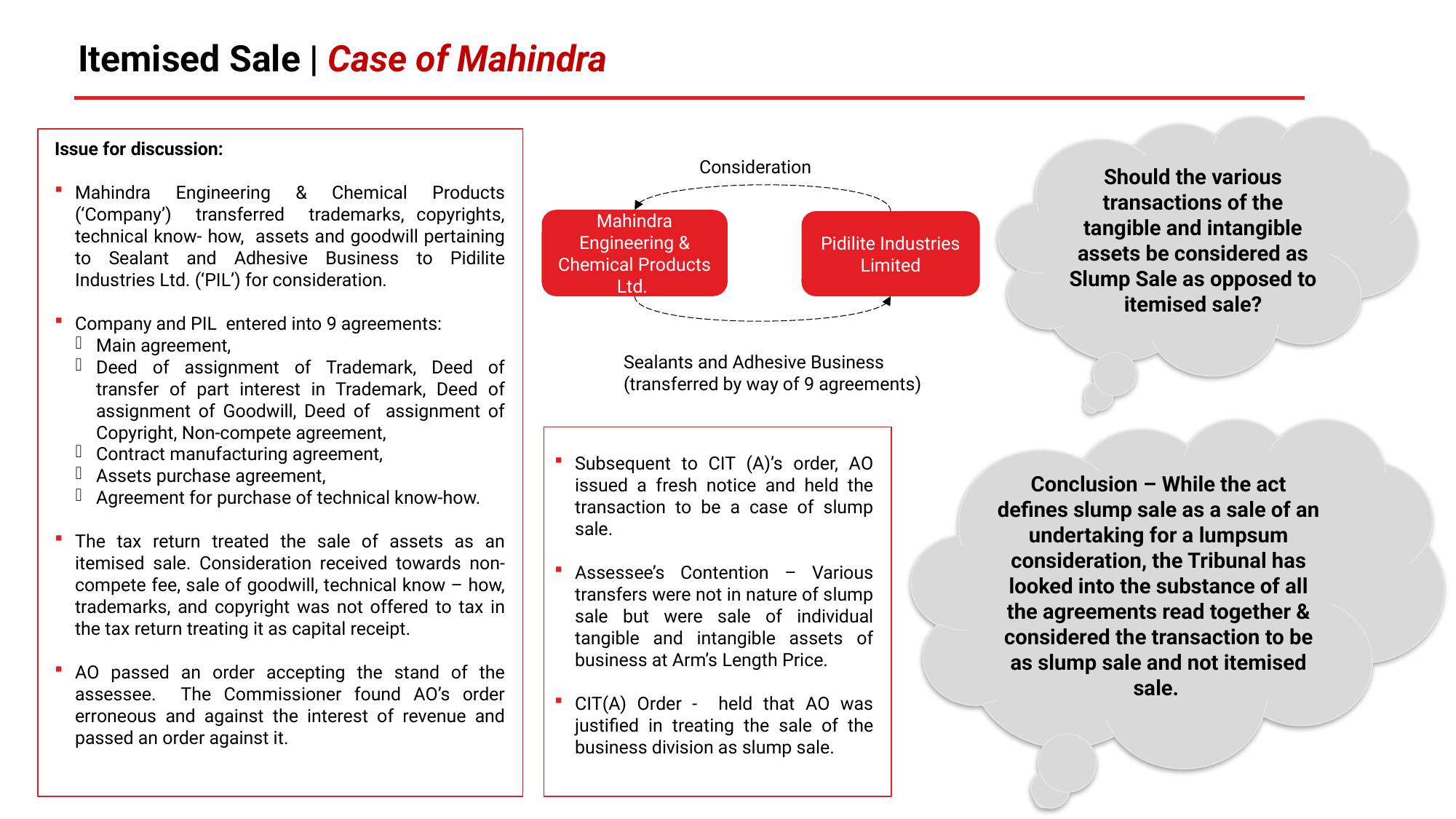

# Itemised Sale | Case of Mahindra
Should the various transactions of the tangible and intangible assets be considered as Slump Sale as opposed to itemised sale?

Issue for discussion:

Mahindra Engineering & Chemical Products (‘Company’)  transferred  trademarks, copyrights, technical know- how,  assets and goodwill pertaining to Sealant and Adhesive Business to Pidilite Industries Ltd. (‘PIL’) for consideration.

Company and PIL  entered into 9 agreements:
Main agreement,
Deed of assignment of Trademark, Deed of transfer of part interest in Trademark, Deed of assignment of Goodwill, Deed of  assignment of Copyright, Non-compete agreement,
Contract manufacturing agreement,
Assets purchase agreement,
Agreement for purchase of technical know-how.

The tax return treated the sale of assets as an itemised sale. Consideration received towards non- compete fee, sale of goodwill, technical know – how, trademarks, and copyright was not offered to tax in the tax return treating it as capital receipt.

AO passed an order accepting the stand of the assessee.  The Commissioner found AO’s order erroneous and against the interest of revenue and passed an order against it.
Consideration
Mahindra Engineering & Chemical Products Ltd.
Pidilite Industries Limited
Sealants and Adhesive Business (transferred by way of 9 agreements)
Conclusion – While the act defines slump sale as a sale of an undertaking for a lumpsum consideration, the Tribunal has looked into the substance of all the agreements read together & considered the transaction to be as slump sale and not itemised sale.

Subsequent to CIT (A)’s order, AO issued a fresh notice and held the transaction to be a case of slump sale.

Assessee’s Contention – Various transfers were not in nature of slump sale but were sale of individual tangible and intangible assets of business at Arm’s Length Price.

CIT(A) Order -  held that AO was justified in treating the sale of the business division as slump sale.